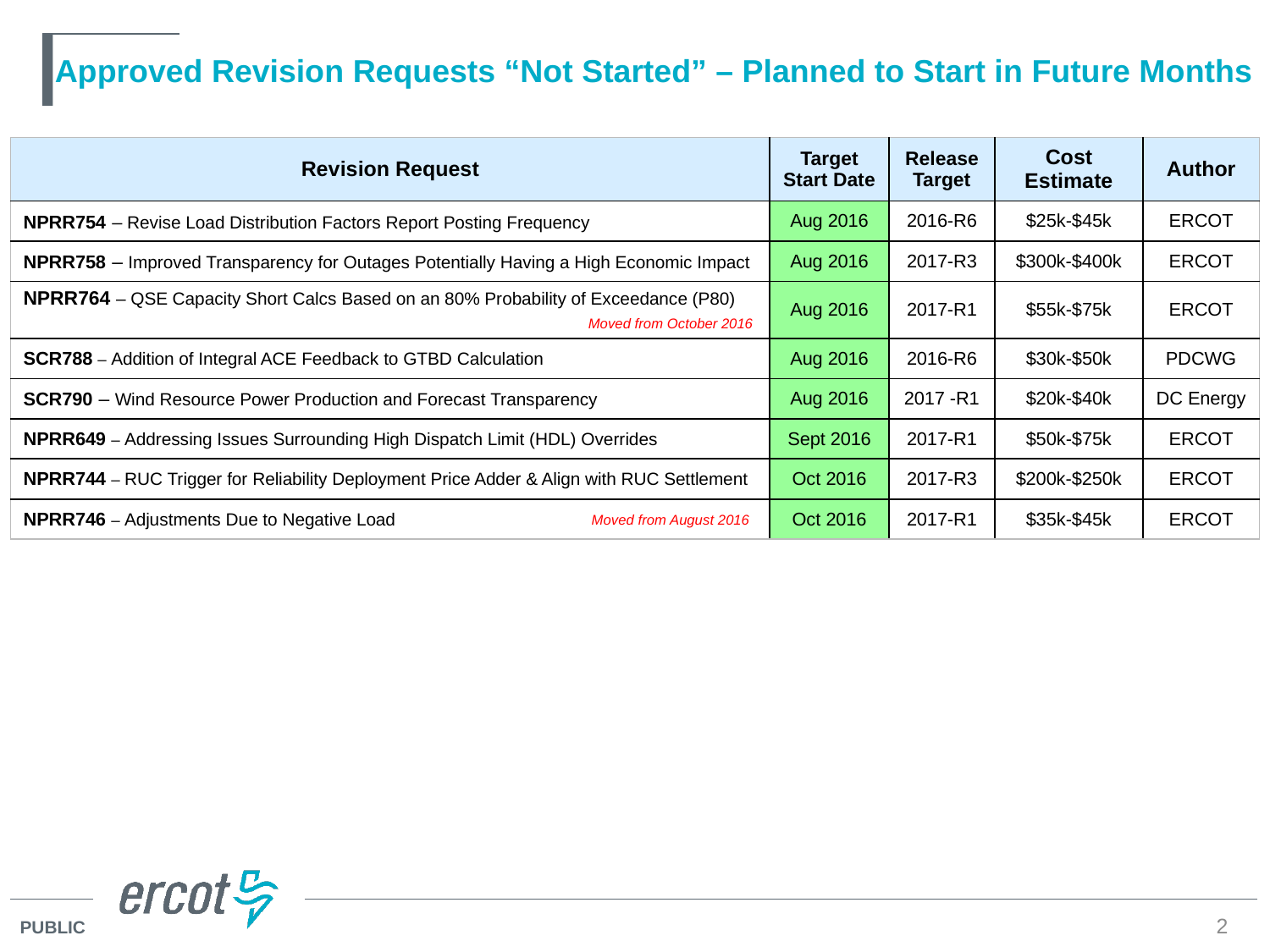

# Approved Revision Requests “Not Started” – Planned to Start in Future Months
| Revision Request | Target Start Date | Release Target | Cost Estimate | Author |
| --- | --- | --- | --- | --- |
| NPRR754 – Revise Load Distribution Factors Report Posting Frequency | Aug 2016 | 2016-R6 | $25k-$45k | ERCOT |
| NPRR758 – Improved Transparency for Outages Potentially Having a High Economic Impact | Aug 2016 | 2017-R3 | $300k-$400k | ERCOT |
| NPRR764 – QSE Capacity Short Calcs Based on an 80% Probability of Exceedance (P80) | Aug 2016 | 2017-R1 | $55k-$75k | ERCOT |
| SCR788 – Addition of Integral ACE Feedback to GTBD Calculation | Aug 2016 | 2016-R6 | $30k-$50k | PDCWG |
| SCR790 – Wind Resource Power Production and Forecast Transparency | Aug 2016 | 2017 -R1 | $20k-$40k | DC Energy |
| NPRR649 – Addressing Issues Surrounding High Dispatch Limit (HDL) Overrides | Sept 2016 | 2017-R1 | $50k-$75k | ERCOT |
| NPRR744 – RUC Trigger for Reliability Deployment Price Adder & Align with RUC Settlement | Oct 2016 | 2017-R3 | $200k-$250k | ERCOT |
| NPRR746 – Adjustments Due to Negative Load | Oct 2016 | 2017-R1 | $35k-$45k | ERCOT |
Moved from October 2016
Moved from August 2016
2